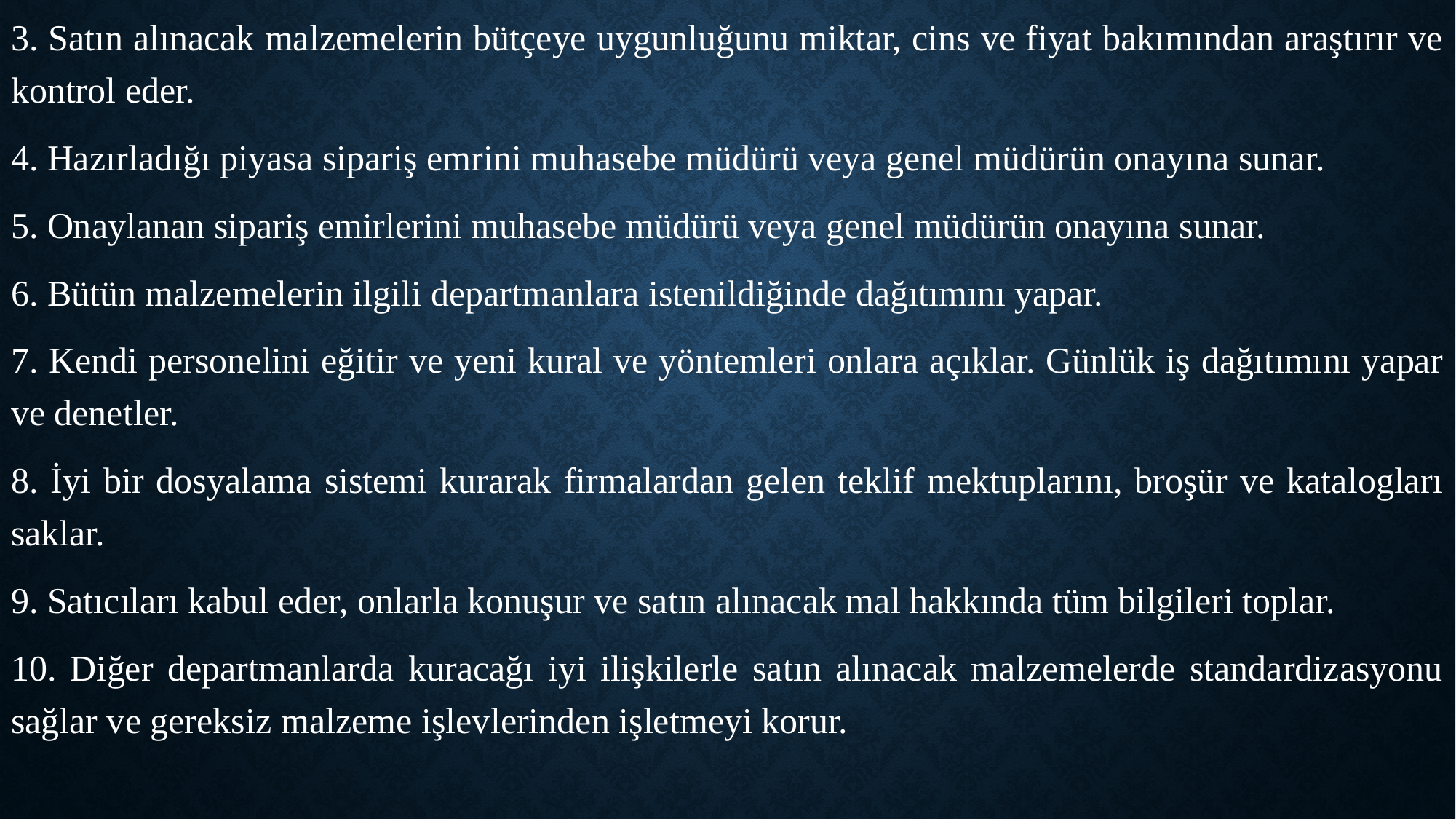

3. Satın alınacak malzemelerin bütçeye uygunluğunu miktar, cins ve fiyat bakımından araştırır ve kontrol eder.
4. Hazırladığı piyasa sipariş emrini muhasebe müdürü veya genel müdürün onayına sunar.
5. Onaylanan sipariş emirlerini muhasebe müdürü veya genel müdürün onayına sunar.
6. Bütün malzemelerin ilgili departmanlara istenildiğinde dağıtımını yapar.
7. Kendi personelini eğitir ve yeni kural ve yöntemleri onlara açıklar. Günlük iş dağıtımını yapar ve denetler.
8. İyi bir dosyalama sistemi kurarak firmalardan gelen teklif mektuplarını, broşür ve katalogları saklar.
9. Satıcıları kabul eder, onlarla konuşur ve satın alınacak mal hakkında tüm bilgileri toplar.
10. Diğer departmanlarda kuracağı iyi ilişkilerle satın alınacak malzemelerde standardizasyonu sağlar ve gereksiz malzeme işlevlerinden işletmeyi korur.